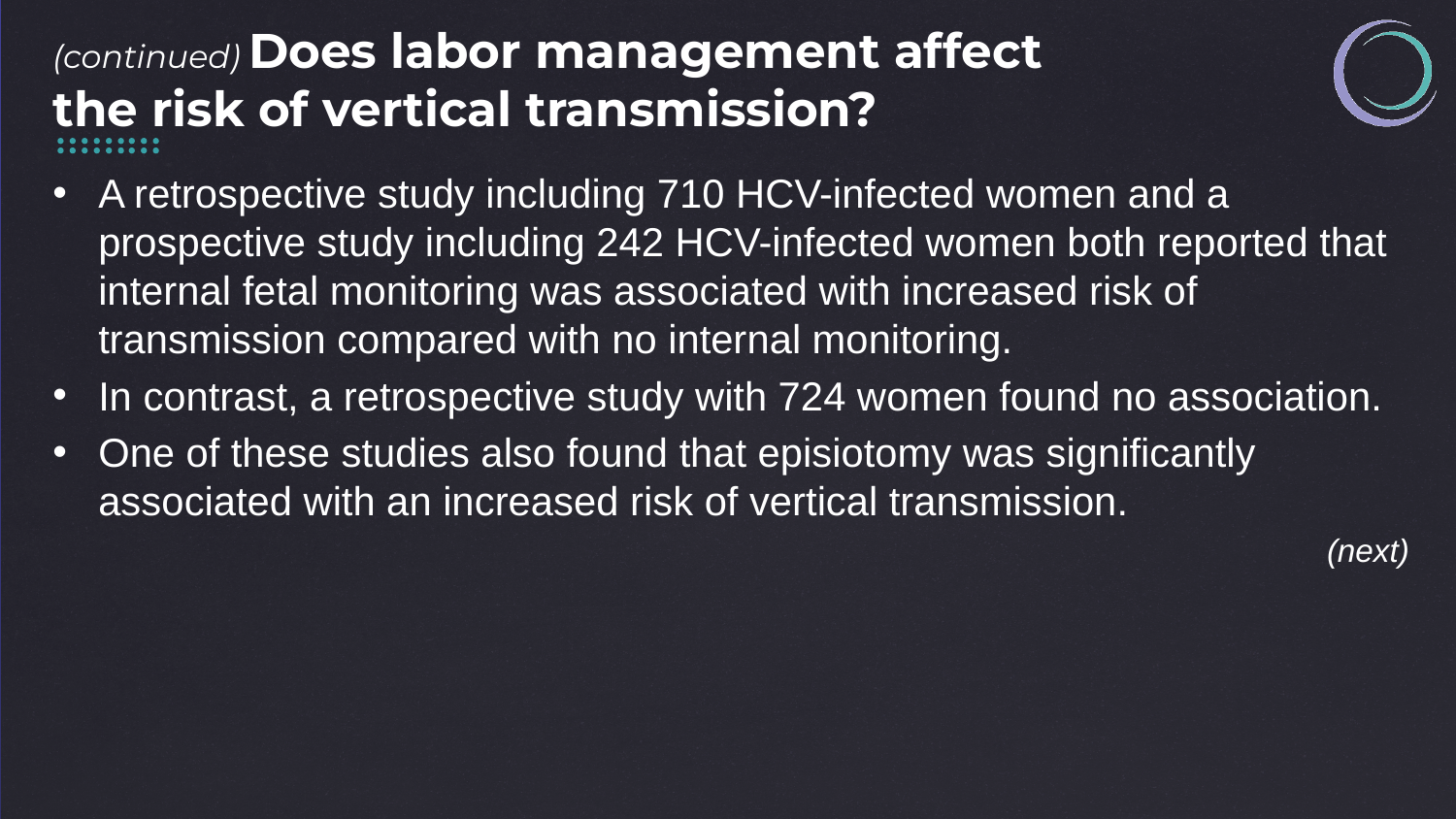

(continued) Does labor management affect the risk of vertical transmission?

A retrospective study including 710 HCV-infected women and a prospective study including 242 HCV-infected women both reported that internal fetal monitoring was associated with increased risk of transmission compared with no internal monitoring.
In contrast, a retrospective study with 724 women found no association.
One of these studies also found that episiotomy was significantly associated with an increased risk of vertical transmission.
(next)